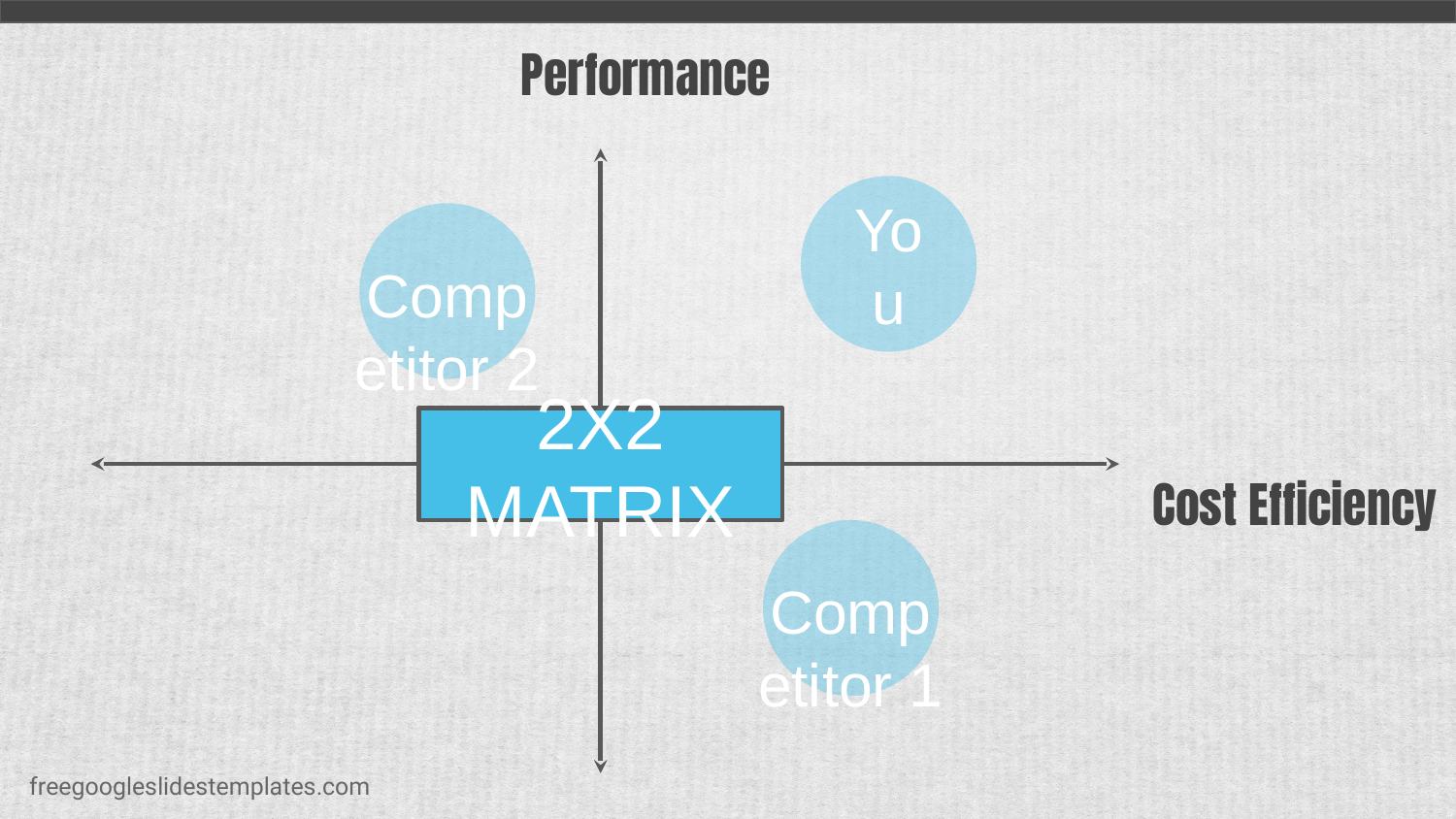

Performance
You

Competitor 2
2X2 MATRIX
Cost Efficiency

Competitor 1
freegoogleslidestemplates.com